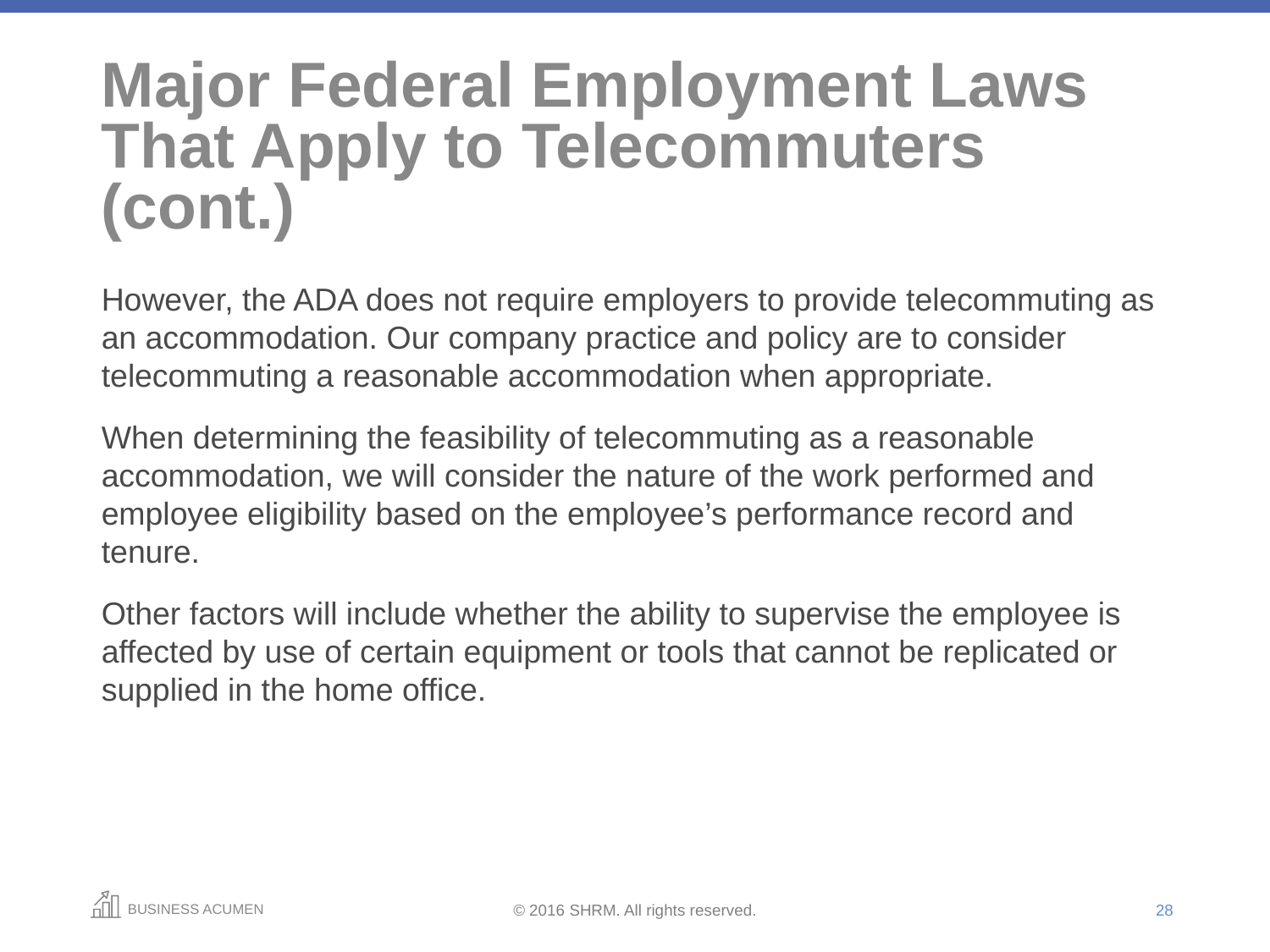

# Major Federal Employment Laws That Apply to Telecommuters (cont.)
However, the ADA does not require employers to provide telecommuting as an accommodation. Our company practice and policy are to consider telecommuting a reasonable accommodation when appropriate.
When determining the feasibility of telecommuting as a reasonable accommodation, we will consider the nature of the work performed and employee eligibility based on the employee’s performance record and tenure.
Other factors will include whether the ability to supervise the employee is affected by use of certain equipment or tools that cannot be replicated or supplied in the home office.

28